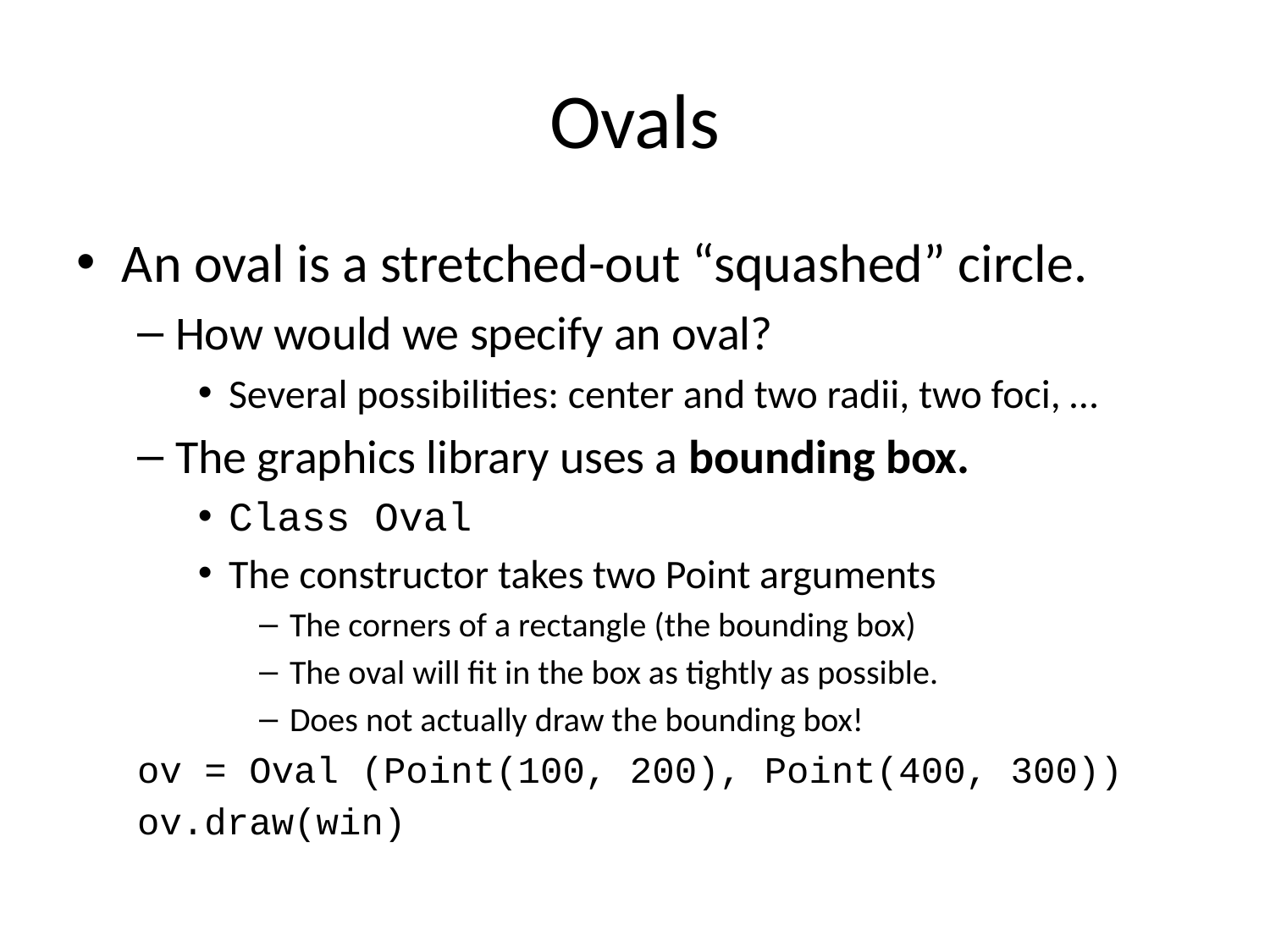

# Ovals
An oval is a stretched-out “squashed” circle.
How would we specify an oval?
Several possibilities: center and two radii, two foci, …
The graphics library uses a bounding box.
Class Oval
The constructor takes two Point arguments
The corners of a rectangle (the bounding box)
The oval will fit in the box as tightly as possible.
Does not actually draw the bounding box!
ov = Oval (Point(100, 200), Point(400, 300))
ov.draw(win)